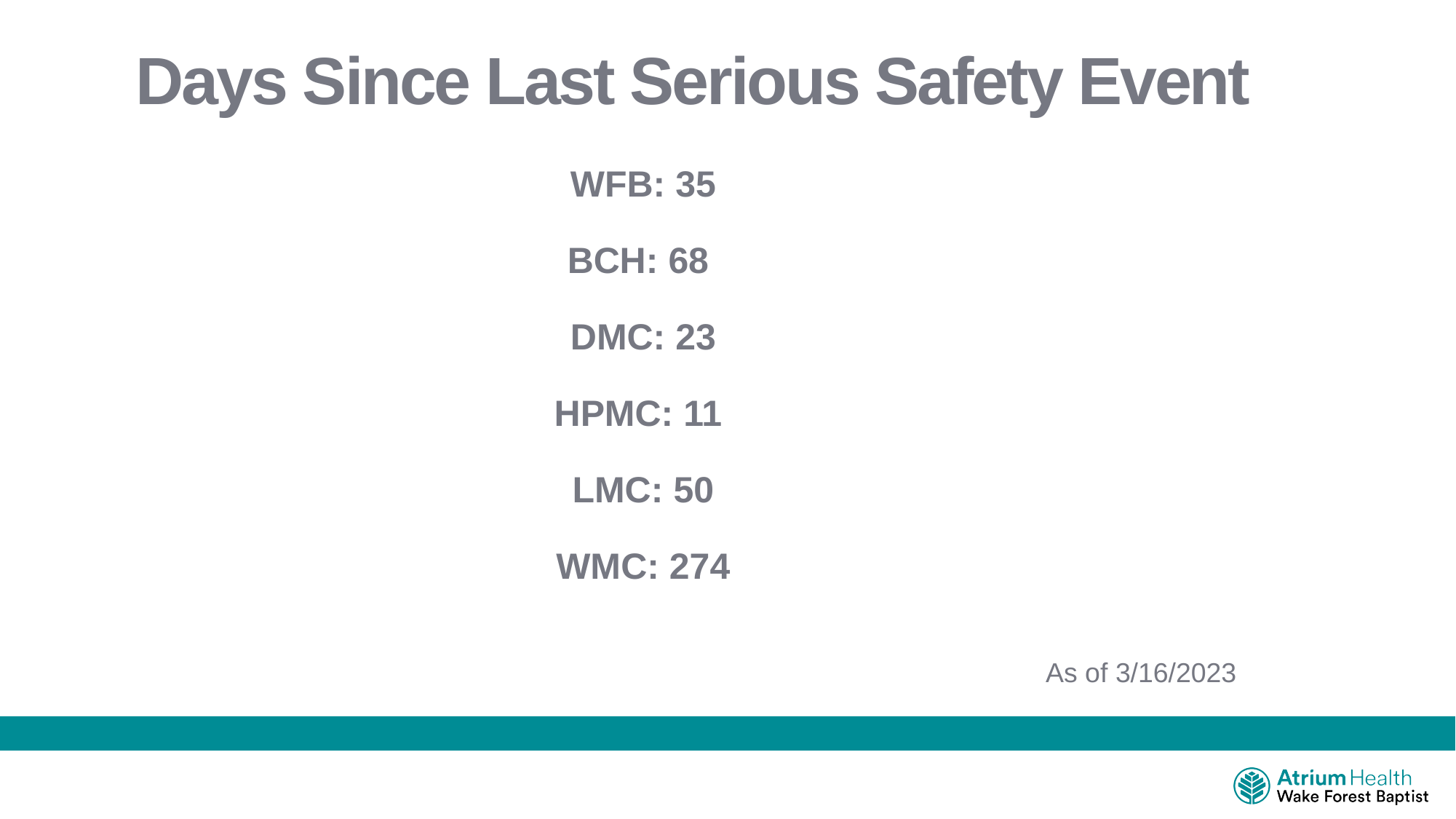

Days Since Last Serious Safety Event
WFB: 35

BCH: 68

DMC: 23

HPMC: 11

LMC: 50

WMC: 274
As of 3/16/2023